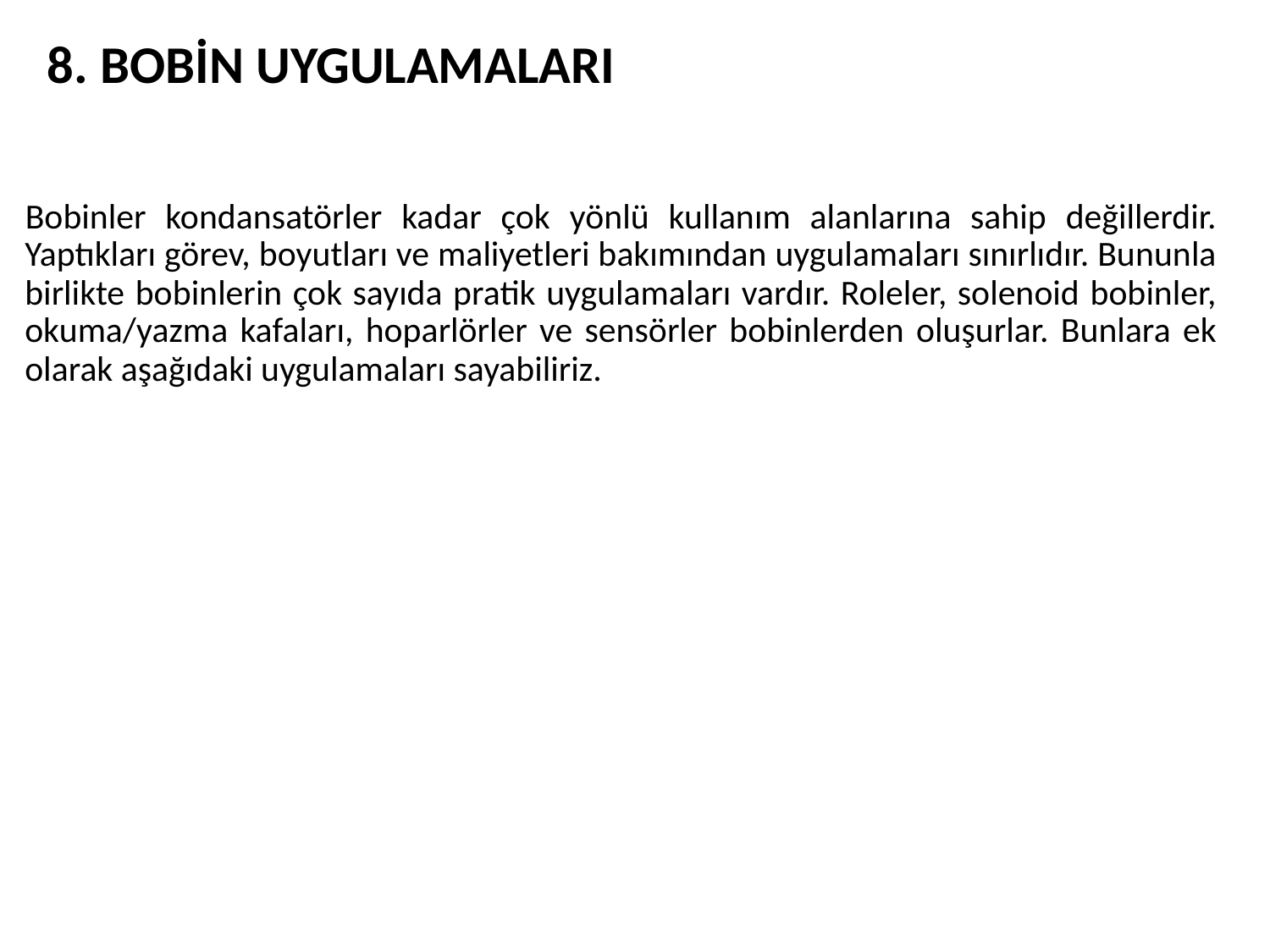

8. BOBİN UYGULAMALARI

Bobinler kondansatörler kadar çok yönlü kullanım alanlarına sahip değillerdir. Yaptıkları görev, boyutları ve maliyetleri bakımından uygulamaları sınırlıdır. Bununla birlikte bobinlerin çok sayıda pratik uygulamaları vardır. Roleler, solenoid bobinler, okuma/yazma kafaları, hoparlörler ve sensörler bobinlerden oluşurlar. Bunlara ek olarak aşağıdaki uygulamaları sayabiliriz.